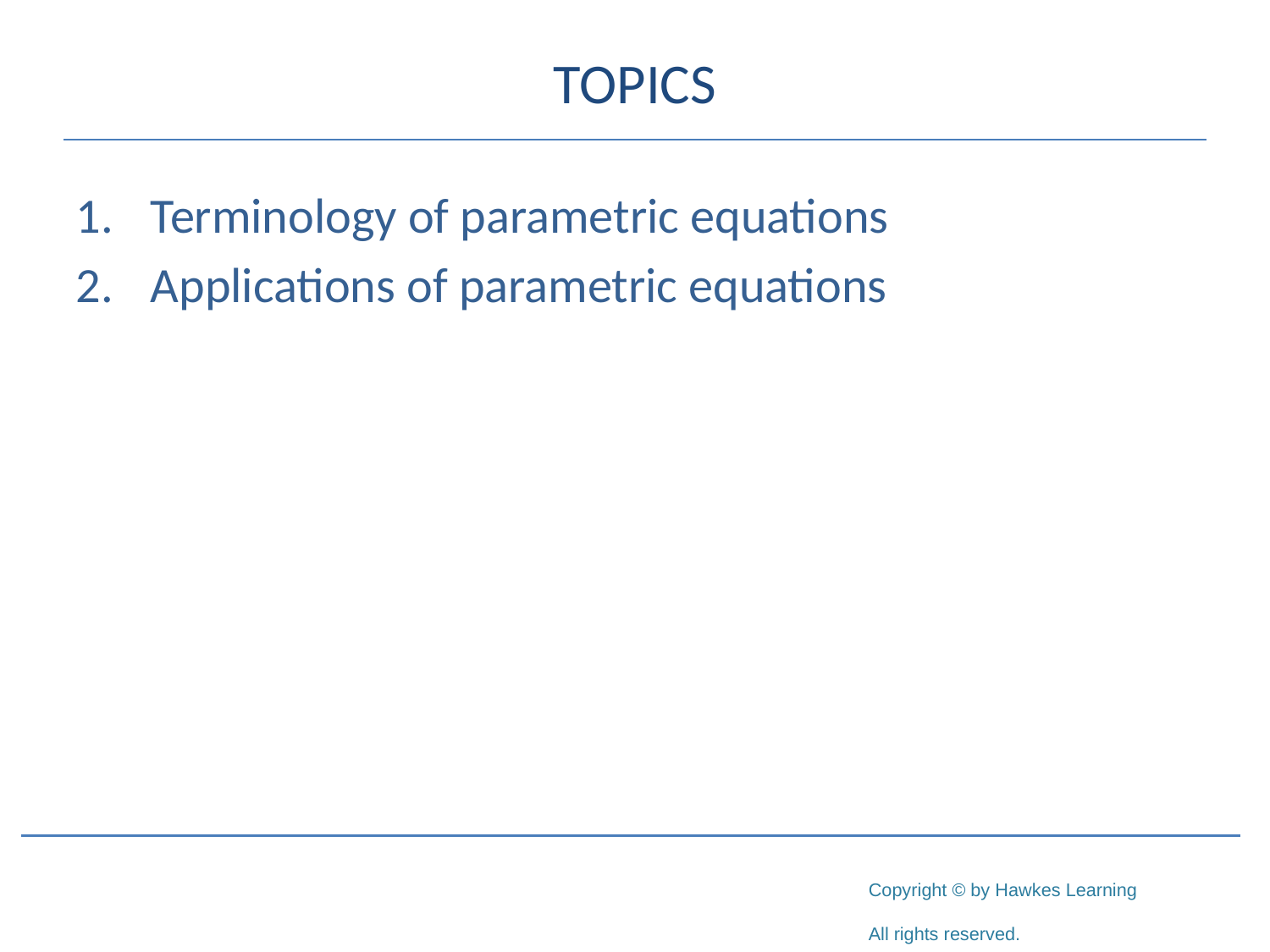

# TOPICS
 Terminology of parametric equations
 Applications of parametric equations